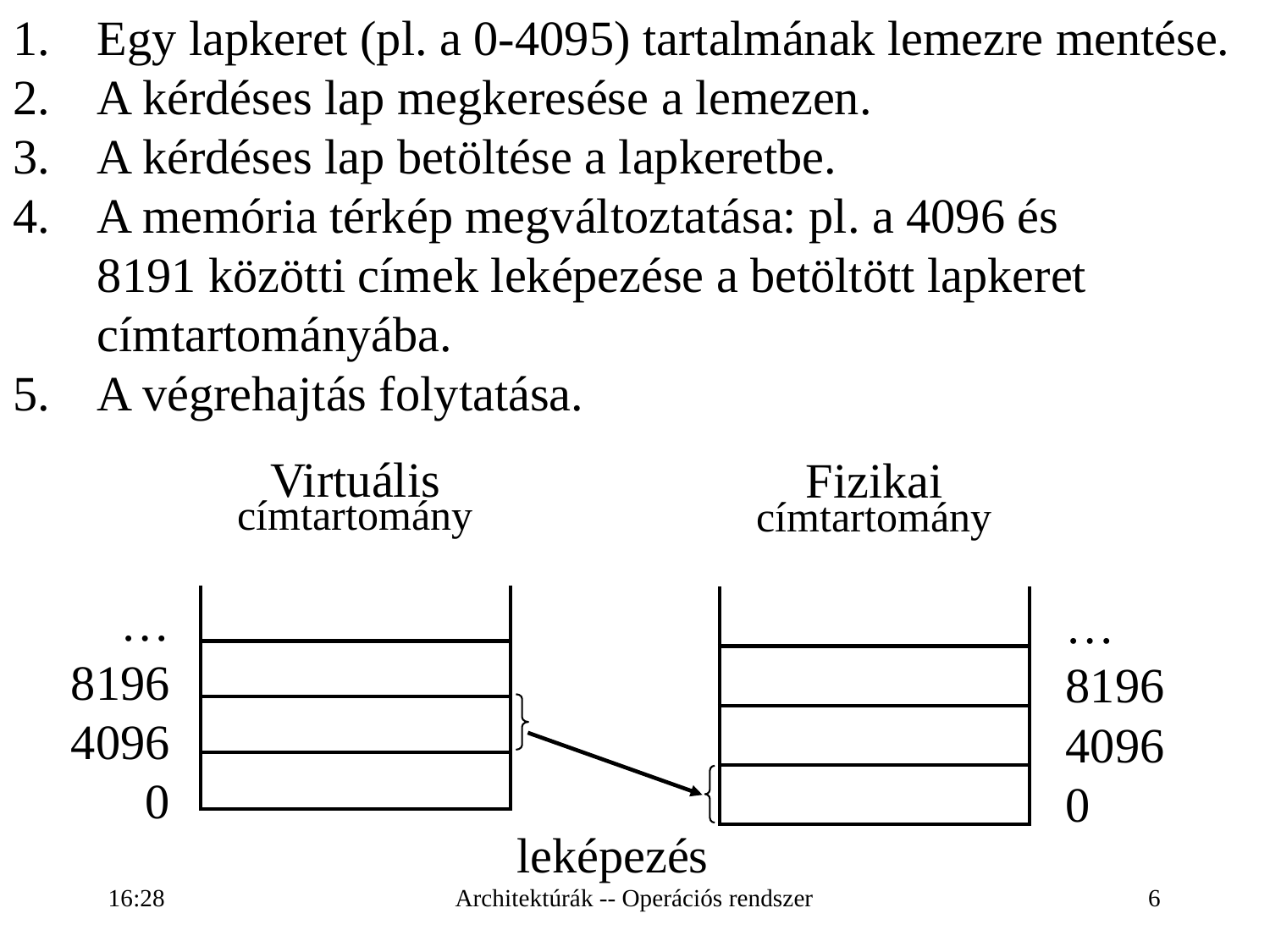

Egy lapkeret (pl. a 0-4095) tartalmának lemezre mentése.
A kérdéses lap megkeresése a lemezen.
A kérdéses lap betöltése a lapkeretbe.
A memória térkép megváltoztatása: pl. a 4096 és
8191 közötti címek leképezése a betöltött lapkeret
címtartományába.
A végrehajtás folytatása.
| Virtuális címtartomány |
| --- |
|  |
|  |
|  |
|  |
| Fizikai címtartomány |
| --- |
|  |
|  |
|  |
|  |
| … |
| --- |
| 8196 |
| 4096 |
| 0 |
| … |
| --- |
| 8196 |
| 4096 |
| 0 |

leképezés
16:28
Architektúrák -- Operációs rendszer
6